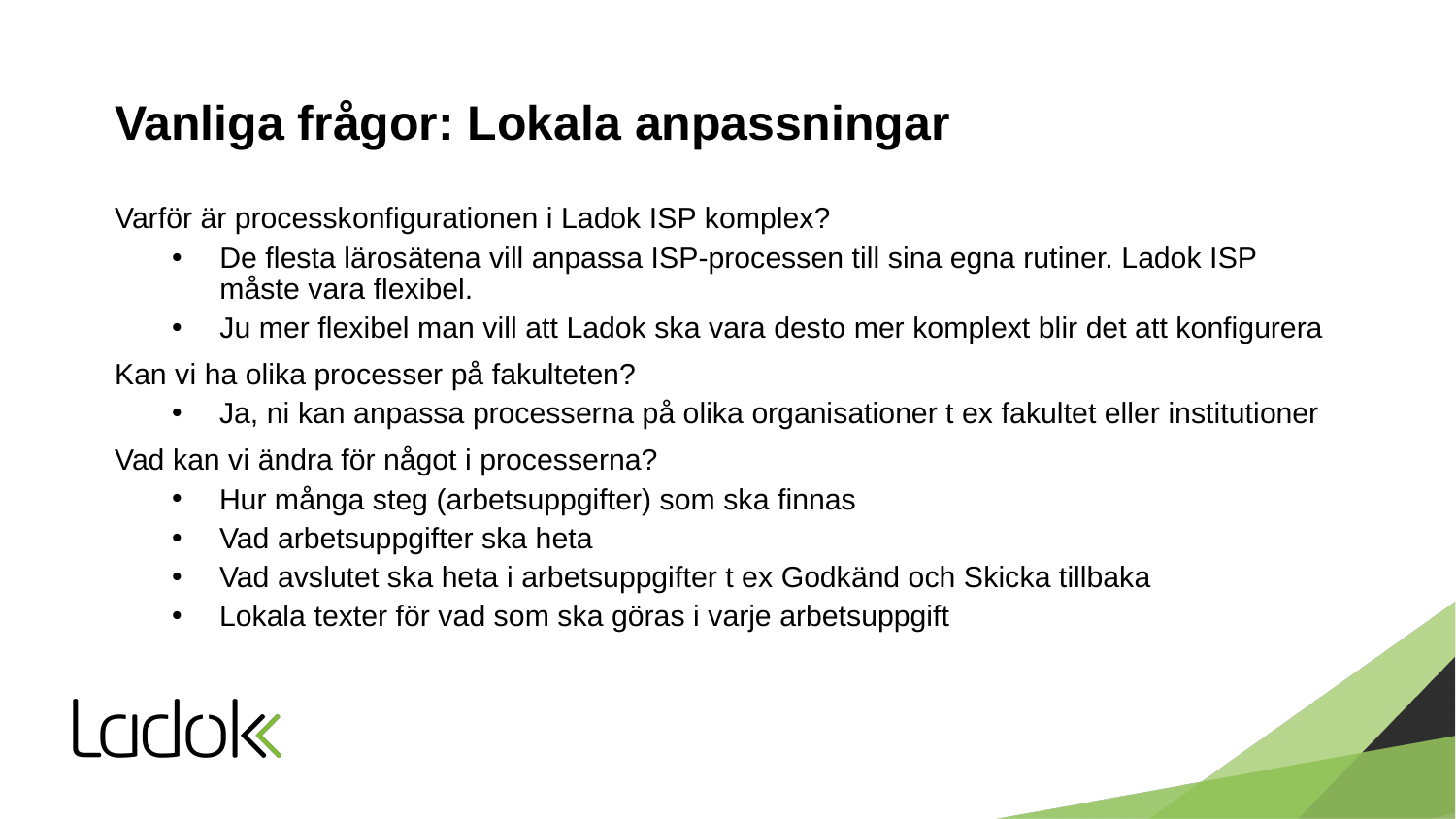

# Vanliga frågor: Lokala anpassningar
Varför är processkonfigurationen i Ladok ISP komplex?
De flesta lärosätena vill anpassa ISP-processen till sina egna rutiner. Ladok ISP måste vara flexibel.
Ju mer flexibel man vill att Ladok ska vara desto mer komplext blir det att konfigurera
Kan vi ha olika processer på fakulteten?
Ja, ni kan anpassa processerna på olika organisationer t ex fakultet eller institutioner
Vad kan vi ändra för något i processerna?
Hur många steg (arbetsuppgifter) som ska finnas
Vad arbetsuppgifter ska heta
Vad avslutet ska heta i arbetsuppgifter t ex Godkänd och Skicka tillbaka
Lokala texter för vad som ska göras i varje arbetsuppgift